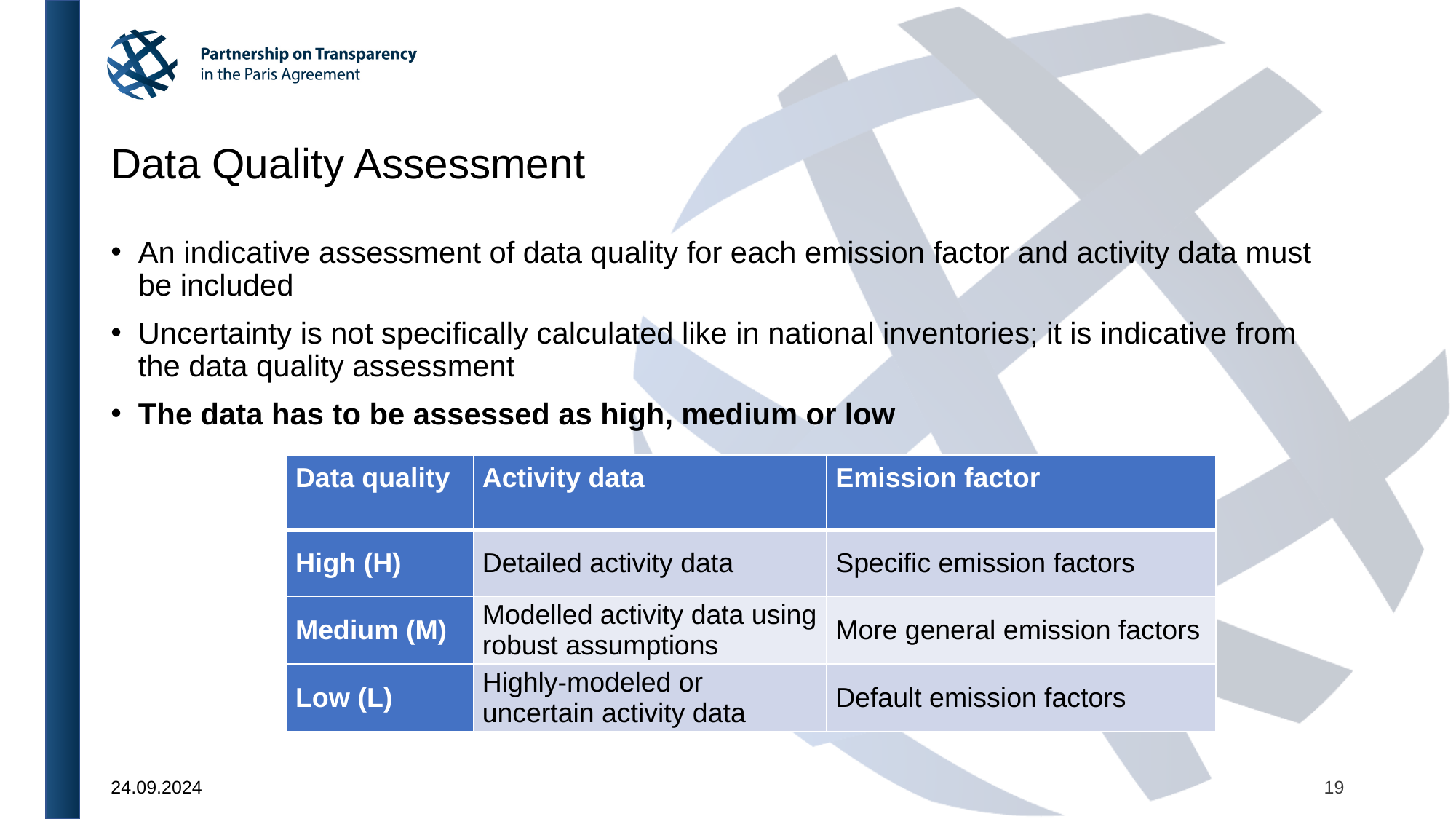

# Data Quality Assessment
An indicative assessment of data quality for each emission factor and activity data must be included
Uncertainty is not specifically calculated like in national inventories; it is indicative from the data quality assessment
The data has to be assessed as high, medium or low

| Data quality | Activity data | Emission factor |
| --- | --- | --- |
| High (H) | Detailed activity data | Specific emission factors |
| Medium (M) | Modelled activity data using robust assumptions | More general emission factors |
| Low (L) | Highly-modeled or uncertain activity data | Default emission factors |

19
24.09.2024